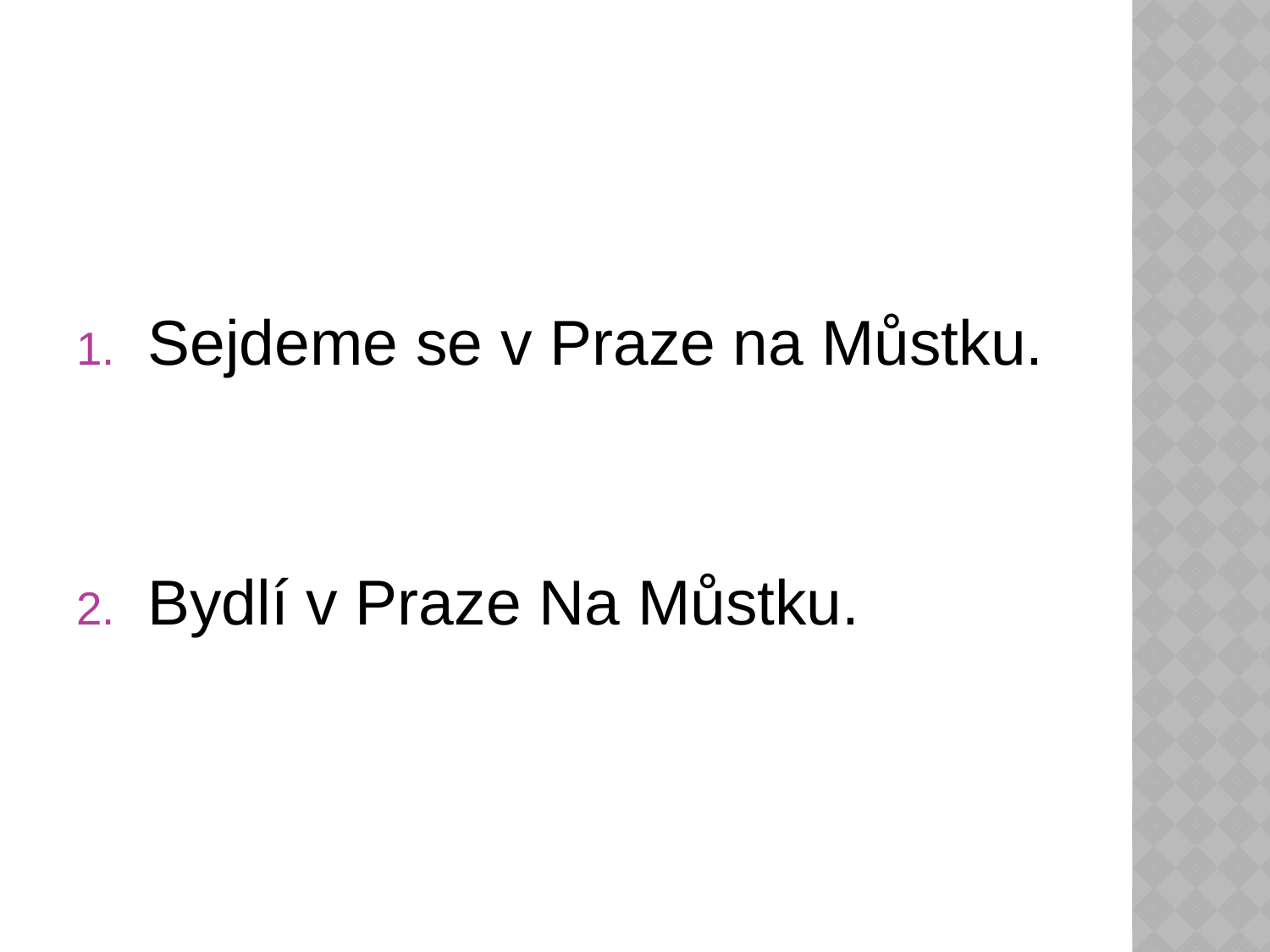

#

Sejdeme se v Praze na Můstku.

Bydlí v Praze Na Můstku.